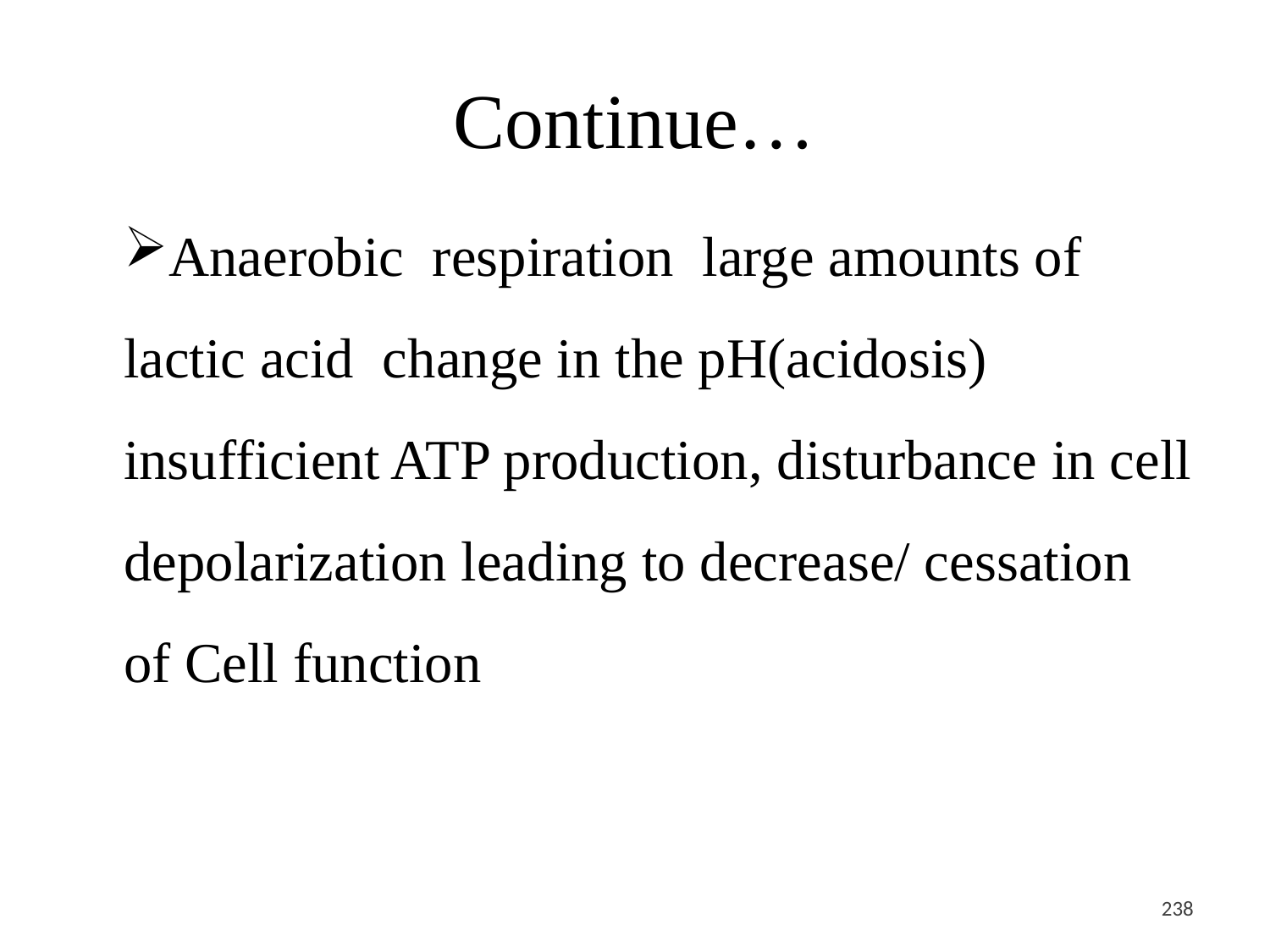

# Continue…
Anaerobic  respiration  large amounts of lactic acid  change in the pH(acidosis) insufficient ATP production, disturbance in cell depolarization leading to decrease/ cessation of Cell function

238